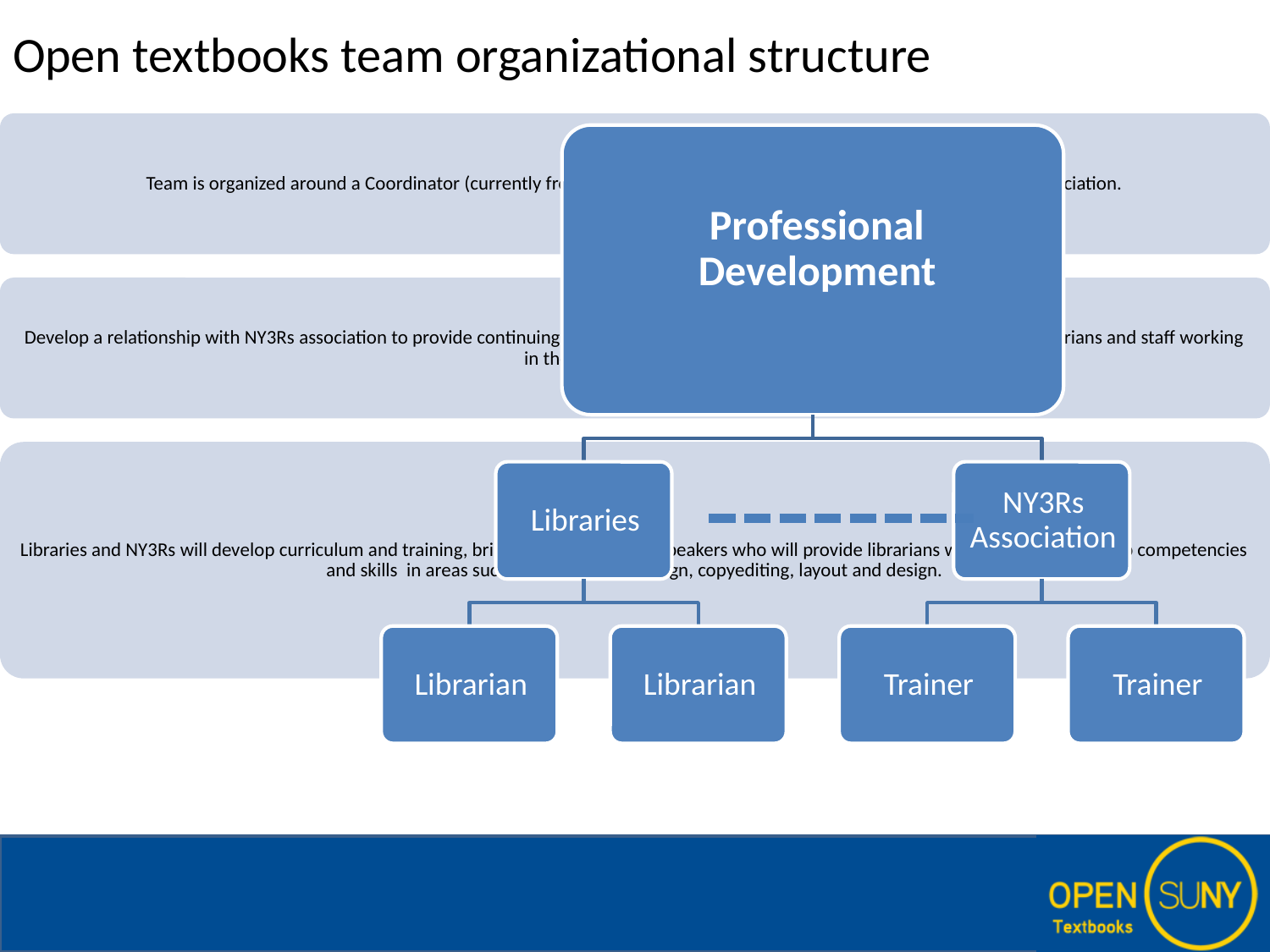

# Open textbooks team organizational structure
Libraries and NY3Rs will develop curriculum and training, bringing in trainers and speakers who will provide librarians with training to develop competencies and skills  in areas such as instructional design, copyediting, layout and design.
Develop a relationship with NY3Rs association to provide continuing education and professional development opportunities for librarians and staff working in the participating libraries.
Team is organized around a Coordinator (currently from Open SUNY Textbooks team) who will work with NY3Rs Association.
Professional Development

Libraries
Librarian
Librarian
NY3Rs Association
Trainer
Trainer